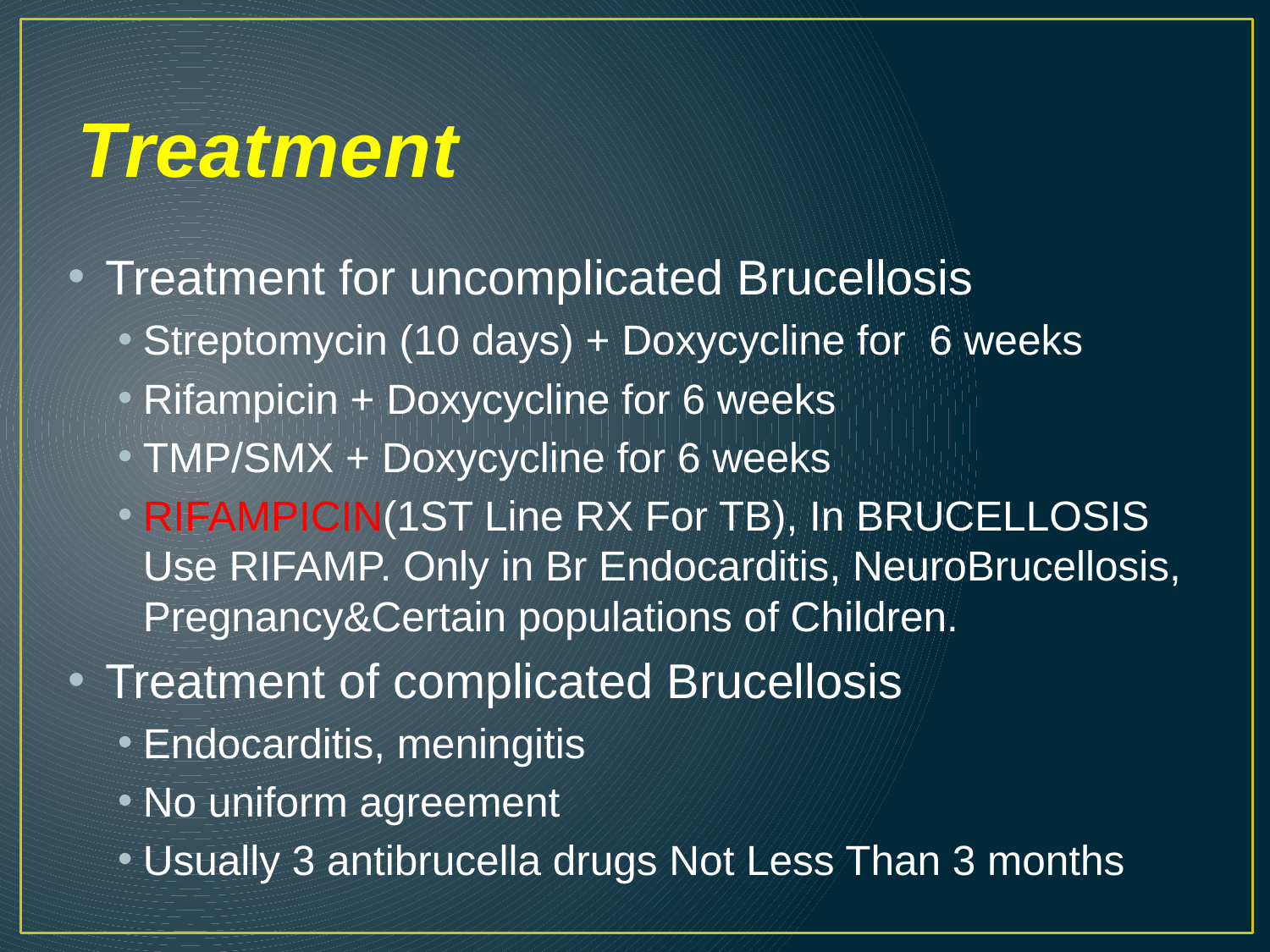

# Treatment

Treatment for uncomplicated Brucellosis
Streptomycin (10 days) + Doxycycline for  6 weeks
Rifampicin + Doxycycline for 6 weeks
TMP/SMX + Doxycycline for 6 weeks
RIFAMPICIN(1ST Line RX For TB), In BRUCELLOSIS Use RIFAMP. Only in Br Endocarditis, NeuroBrucellosis, Pregnancy&Certain populations of Children.
Treatment of complicated Brucellosis
Endocarditis, meningitis
No uniform agreement
Usually 3 antibrucella drugs Not Less Than 3 months